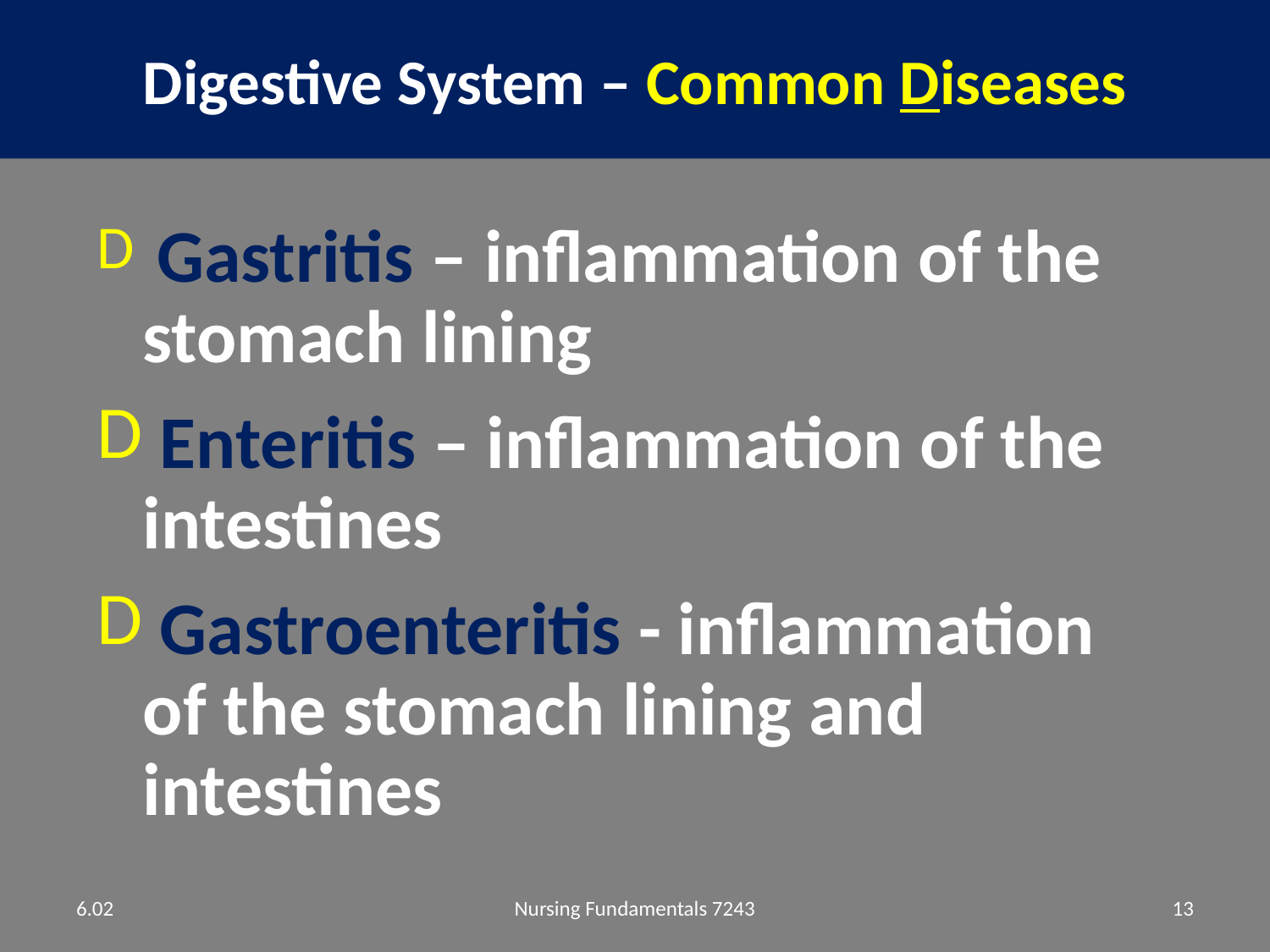

# Digestive System – Common Diseases
 Gastritis – inflammation of the stomach lining
 Enteritis – inflammation of the intestines
 Gastroenteritis - inflammation of the stomach lining and intestines
6.02
Nursing Fundamentals 7243
13